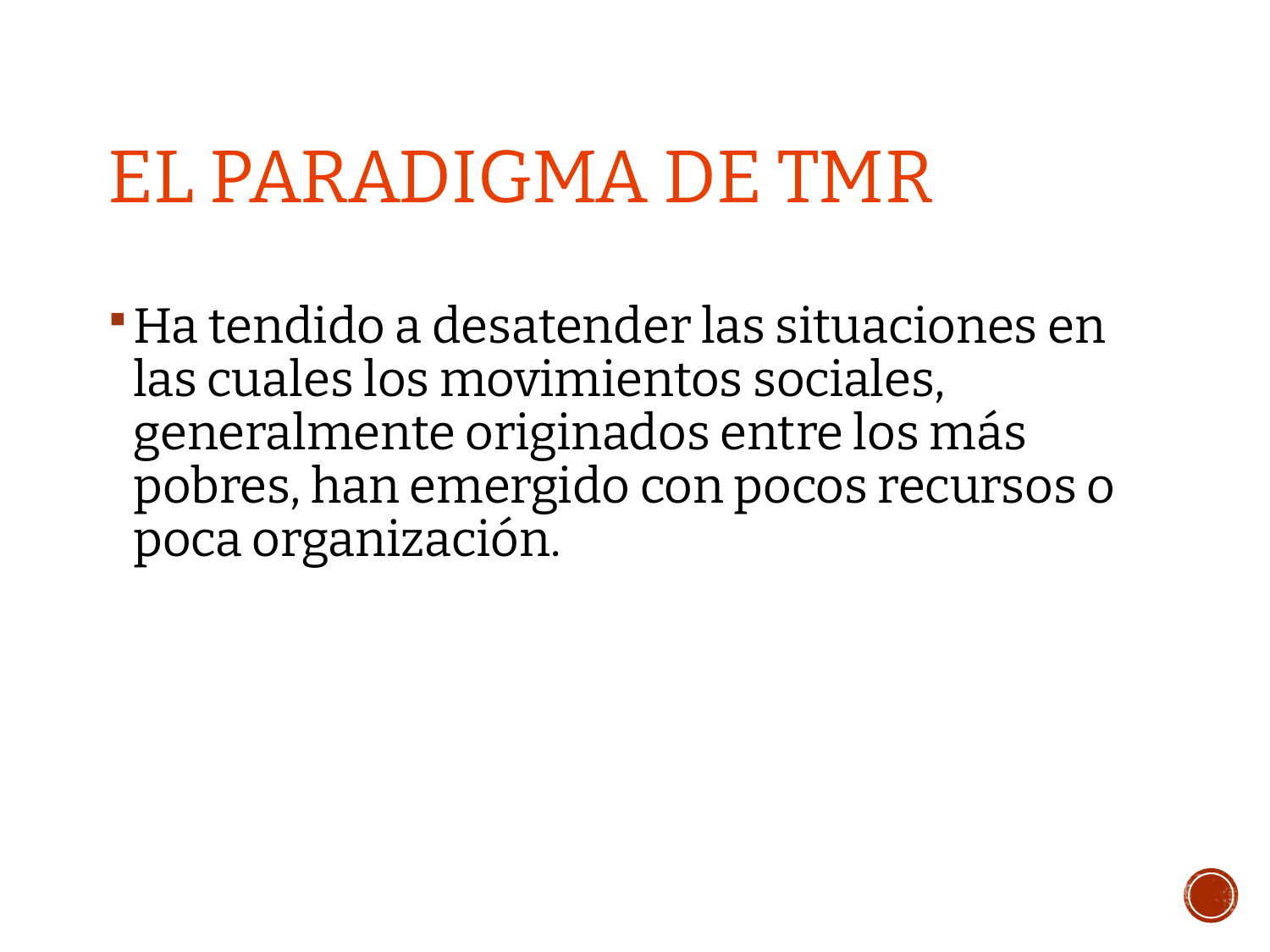

# El paradigma de TMR
Ha tendido a desatender las situaciones en las cuales los movimientos sociales, generalmente originados entre los más pobres, han emergido con pocos recursos o poca organización.